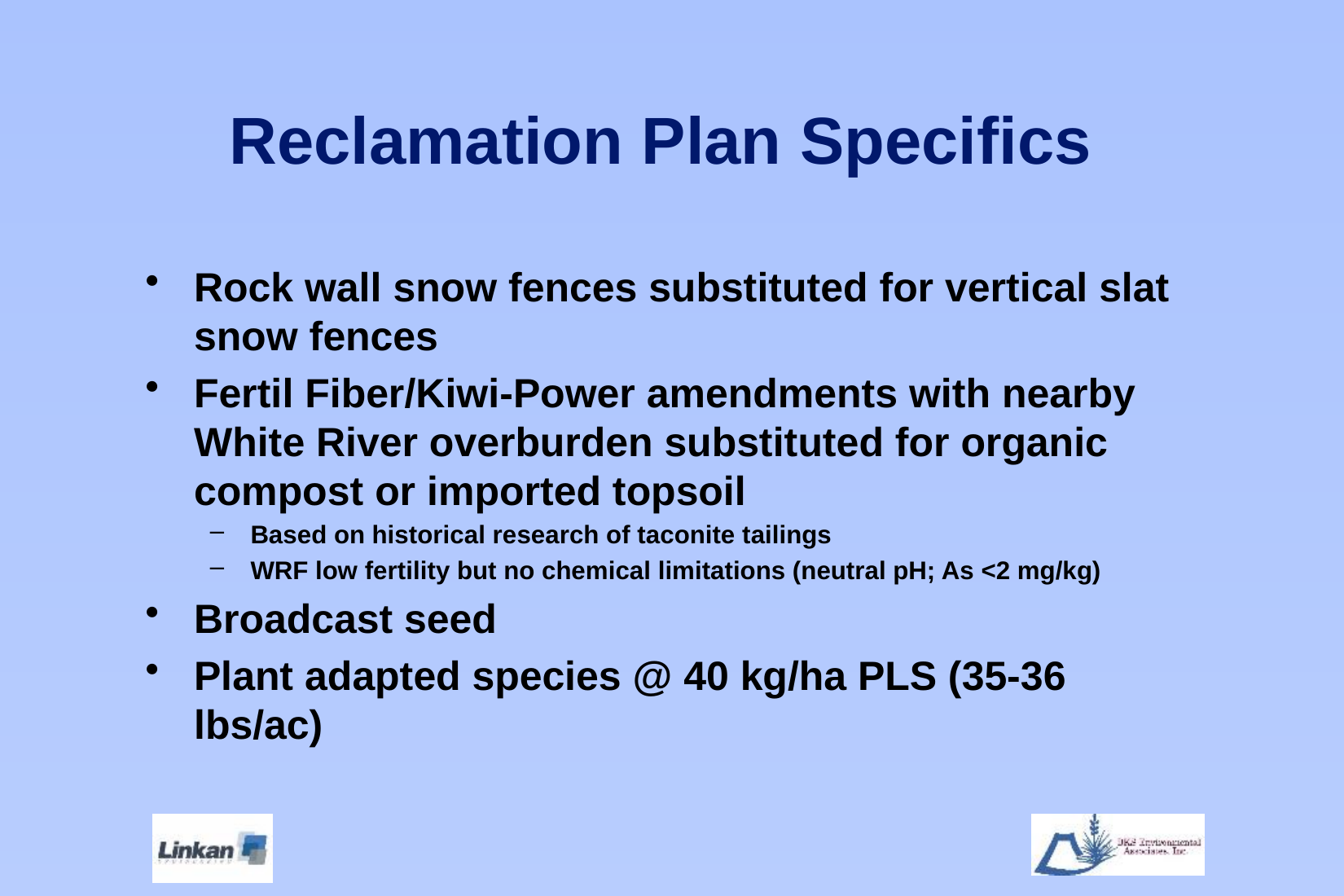

# Reclamation Plan Specifics
Rock wall snow fences substituted for vertical slat snow fences
Fertil Fiber/Kiwi-Power amendments with nearby White River overburden substituted for organic compost or imported topsoil
Based on historical research of taconite tailings
WRF low fertility but no chemical limitations (neutral pH; As <2 mg/kg)
Broadcast seed
Plant adapted species @ 40 kg/ha PLS (35-36 lbs/ac)